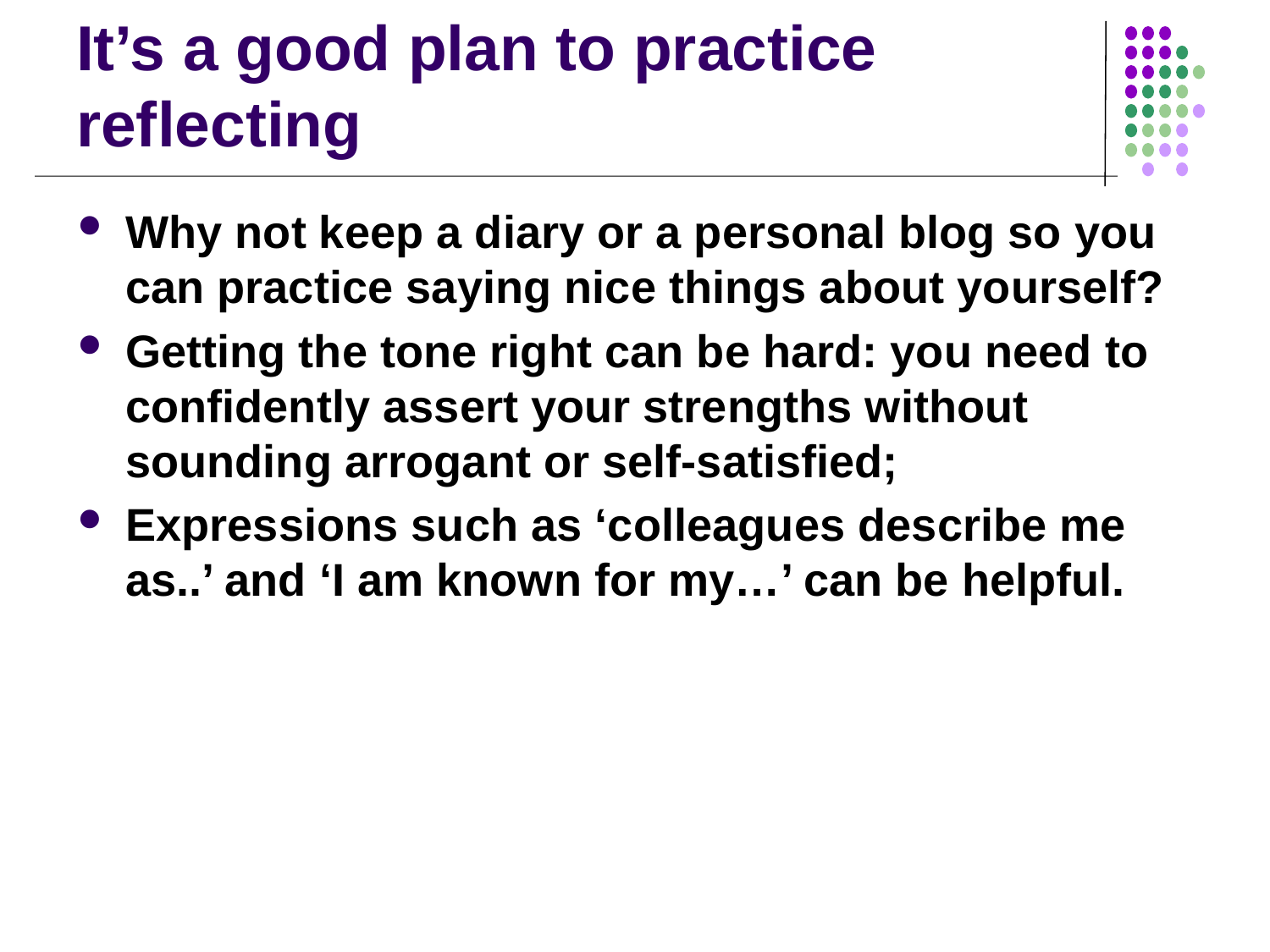

# It’s a good plan to practice reflecting
Why not keep a diary or a personal blog so you can practice saying nice things about yourself?
Getting the tone right can be hard: you need to confidently assert your strengths without sounding arrogant or self-satisfied;
Expressions such as ‘colleagues describe me as..’ and ‘I am known for my…’ can be helpful.